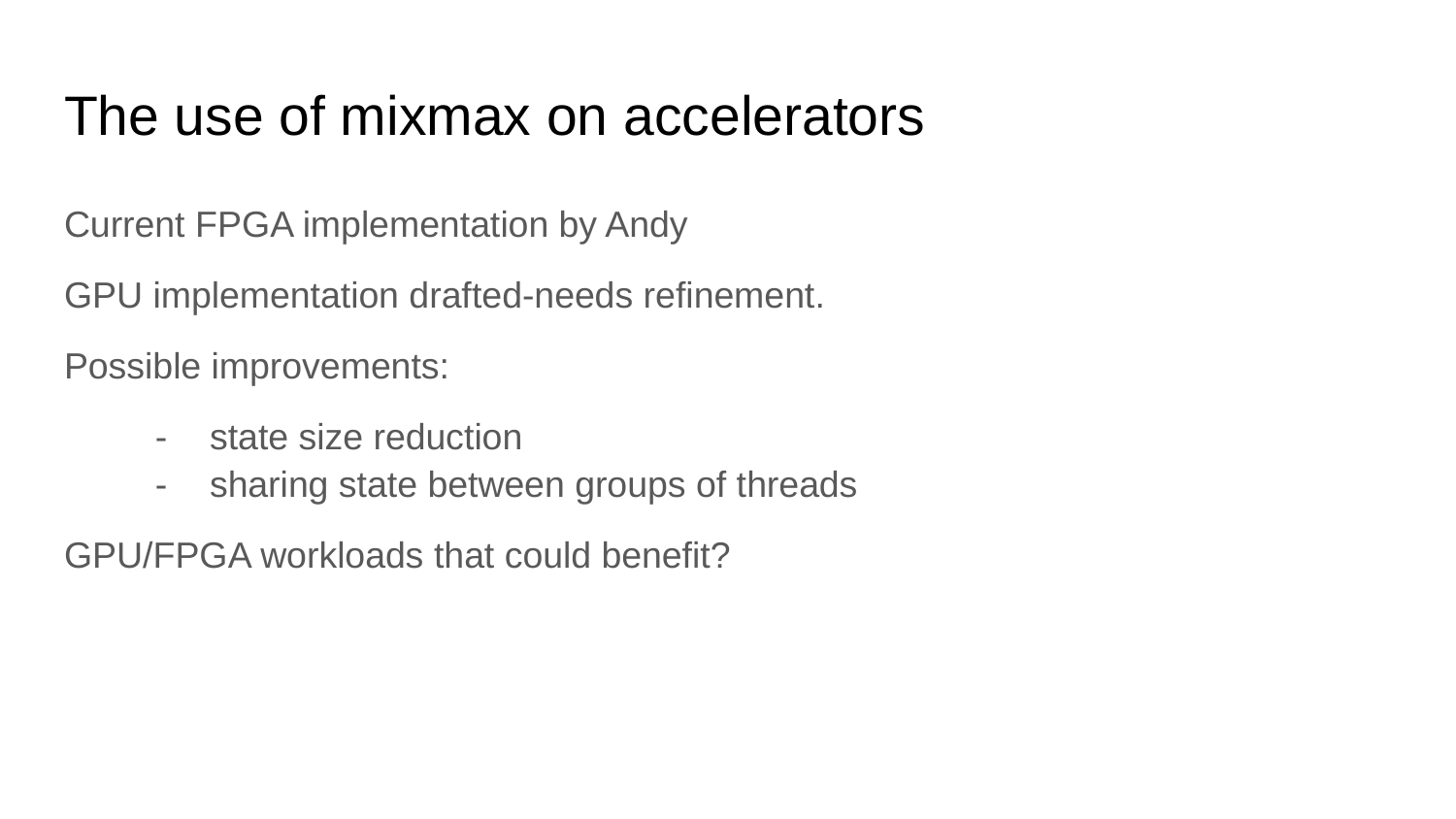

# The use of mixmax on accelerators
Current FPGA implementation by Andy
GPU implementation drafted-needs refinement.
Possible improvements:
state size reduction
sharing state between groups of threads
GPU/FPGA workloads that could benefit?